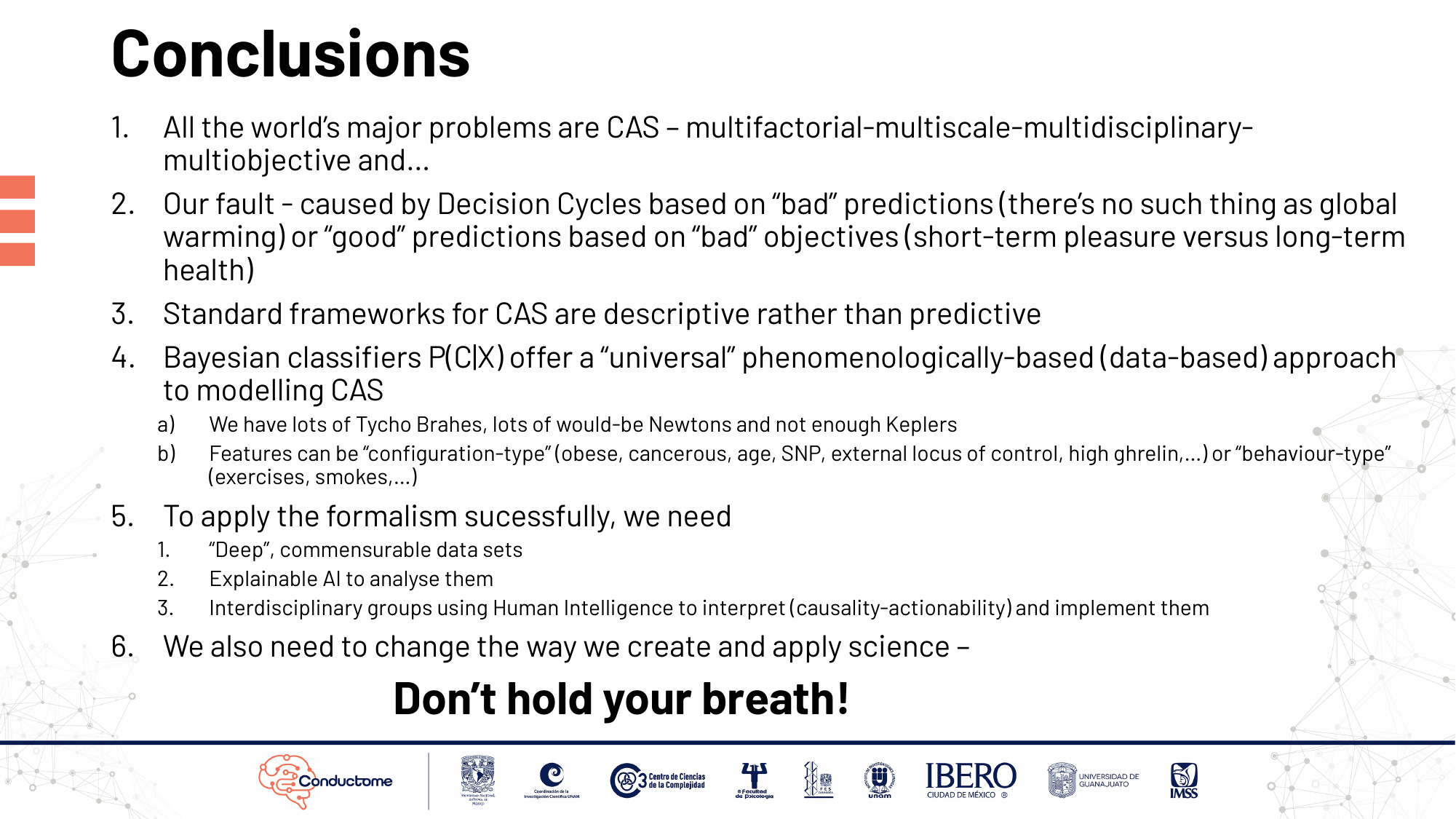

# Conclusions
All the world’s major problems are CAS – multifactorial-multiscale-multidisciplinary-multiobjective and…
Our fault - caused by Decision Cycles based on “bad” predictions (there’s no such thing as global warming) or “good” predictions based on “bad” objectives (short-term pleasure versus long-term health)
Standard frameworks for CAS are descriptive rather than predictive
Bayesian classifiers P(C|X) offer a “universal” phenomenologically-based (data-based) approach to modelling CAS
We have lots of Tycho Brahes, lots of would-be Newtons and not enough Keplers
Features can be “configuration-type” (obese, cancerous, age, SNP, external locus of control, high ghrelin,…) or “behaviour-type” (exercises, smokes,…)
To apply the formalism sucessfully, we need
“Deep”, commensurable data sets
Explainable AI to analyse them
Interdisciplinary groups using Human Intelligence to interpret (causality-actionability) and implement them
We also need to change the way we create and apply science –
                                               Don’t hold your breath!